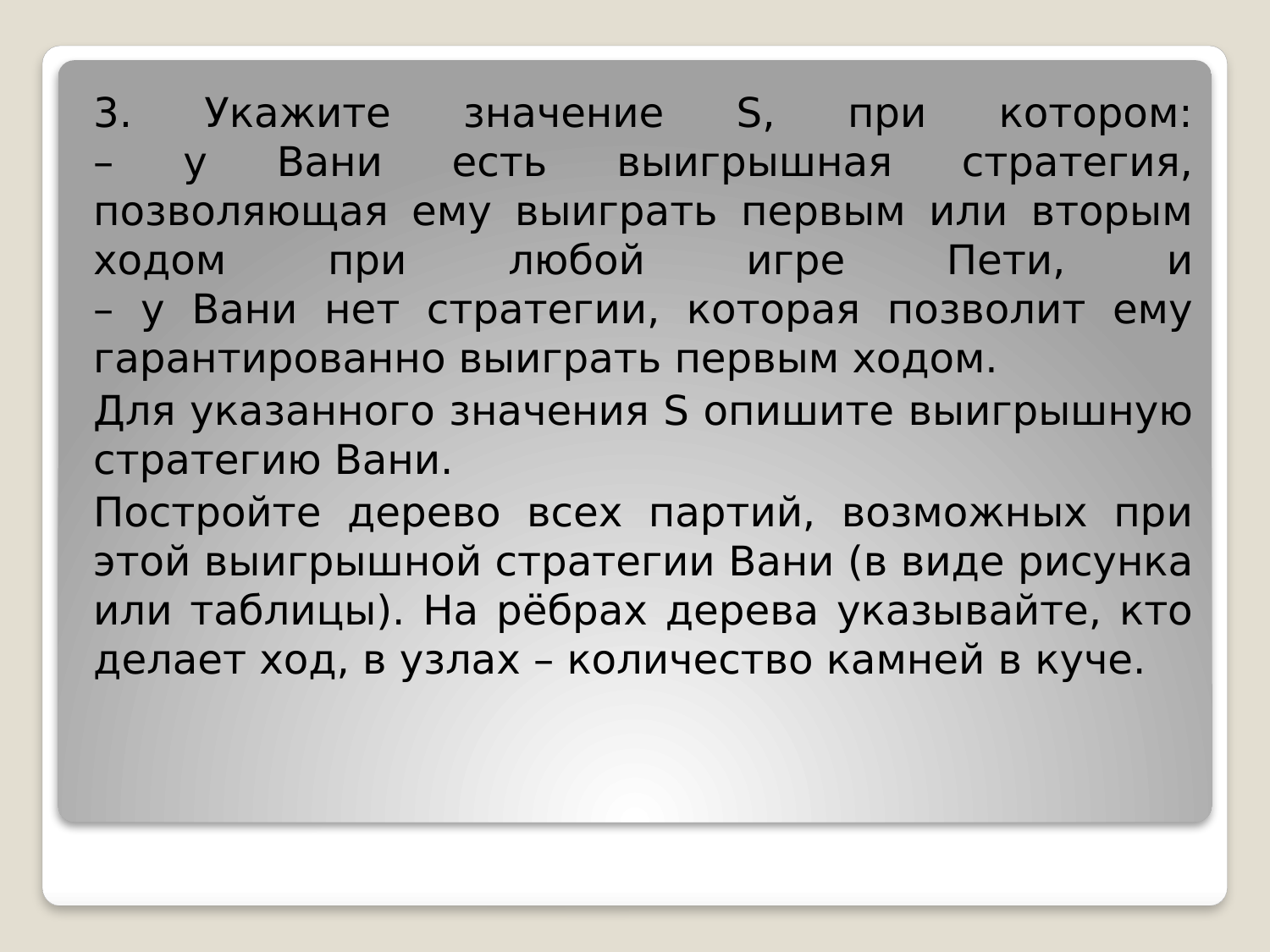

3. Укажите значение S, при котором:
– у Вани есть выигрышная стратегия, позволяющая ему выиграть первым или вторым ходом при любой игре Пети, и
– у Вани нет стратегии, которая позволит ему гарантированно выиграть первым ходом.
	Для указанного значения S опишите выигрышную стратегию Вани.
	Постройте дерево всех партий, возможных при этой выигрышной стратегии Вани (в виде рисунка или таблицы). На рёбрах дерева указывайте, кто делает ход, в узлах – количество камней в куче.